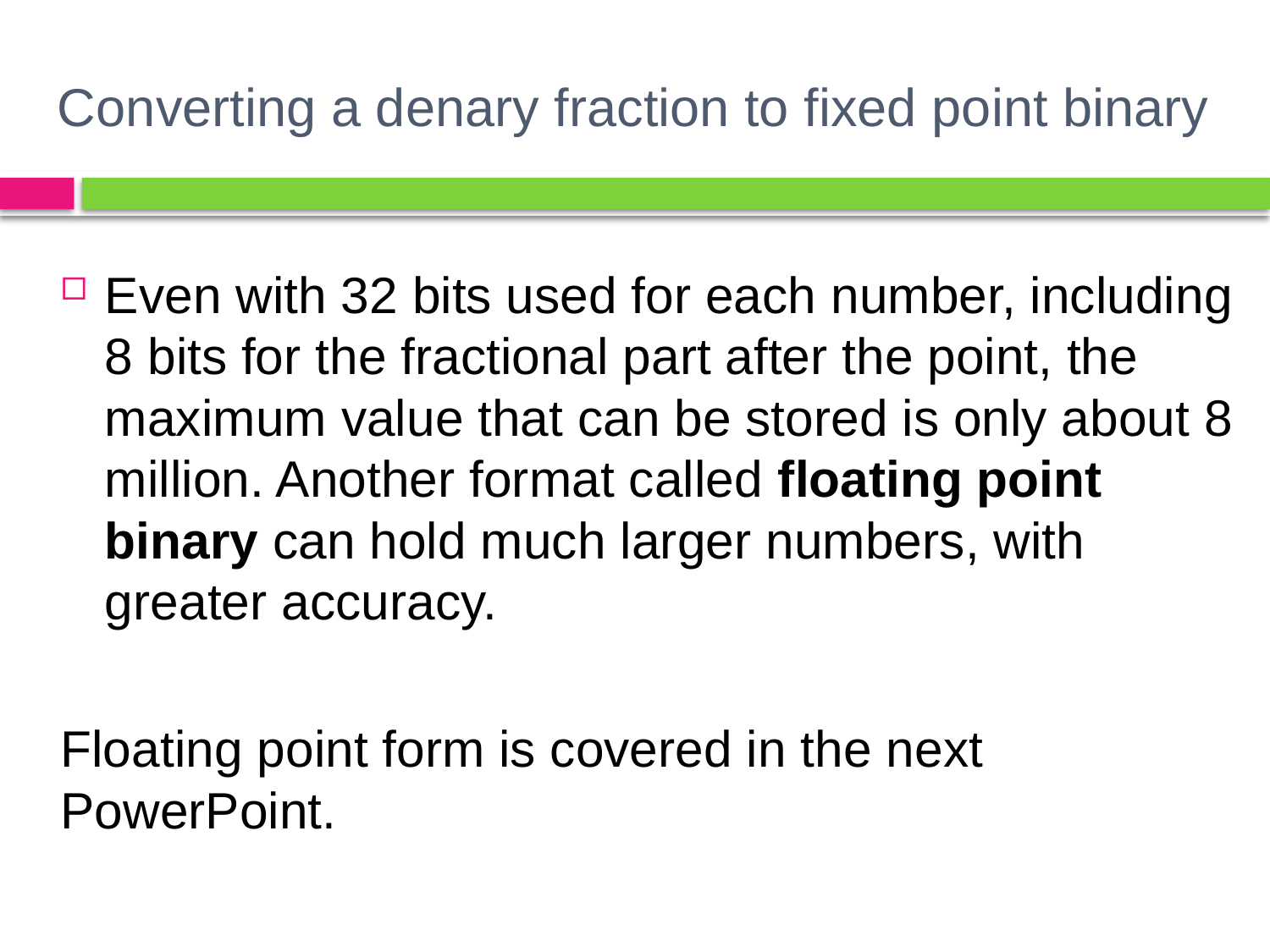

# Converting a denary fraction to fixed point binary
Even with 32 bits used for each number, including 8 bits for the fractional part after the point, the maximum value that can be stored is only about 8 million. Another format called floating point binary can hold much larger numbers, with greater accuracy.

Floating point form is covered in the next PowerPoint.